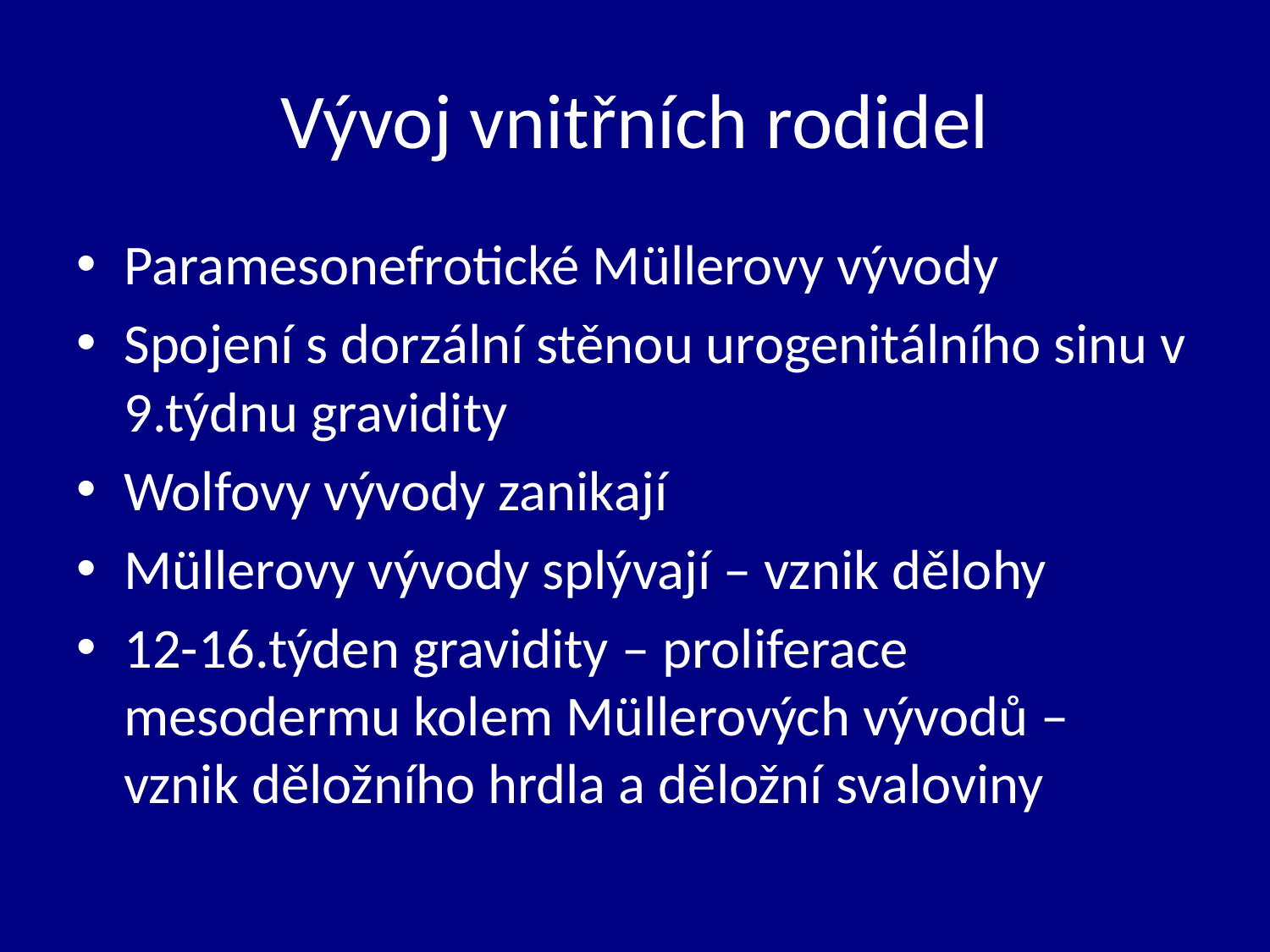

# Vývoj vnitřních rodidel
Paramesonefrotické Müllerovy vývody
Spojení s dorzální stěnou urogenitálního sinu v 9.týdnu gravidity
Wolfovy vývody zanikají
Müllerovy vývody splývají – vznik dělohy
12-16.týden gravidity – proliferace mesodermu kolem Müllerových vývodů – vznik děložního hrdla a děložní svaloviny